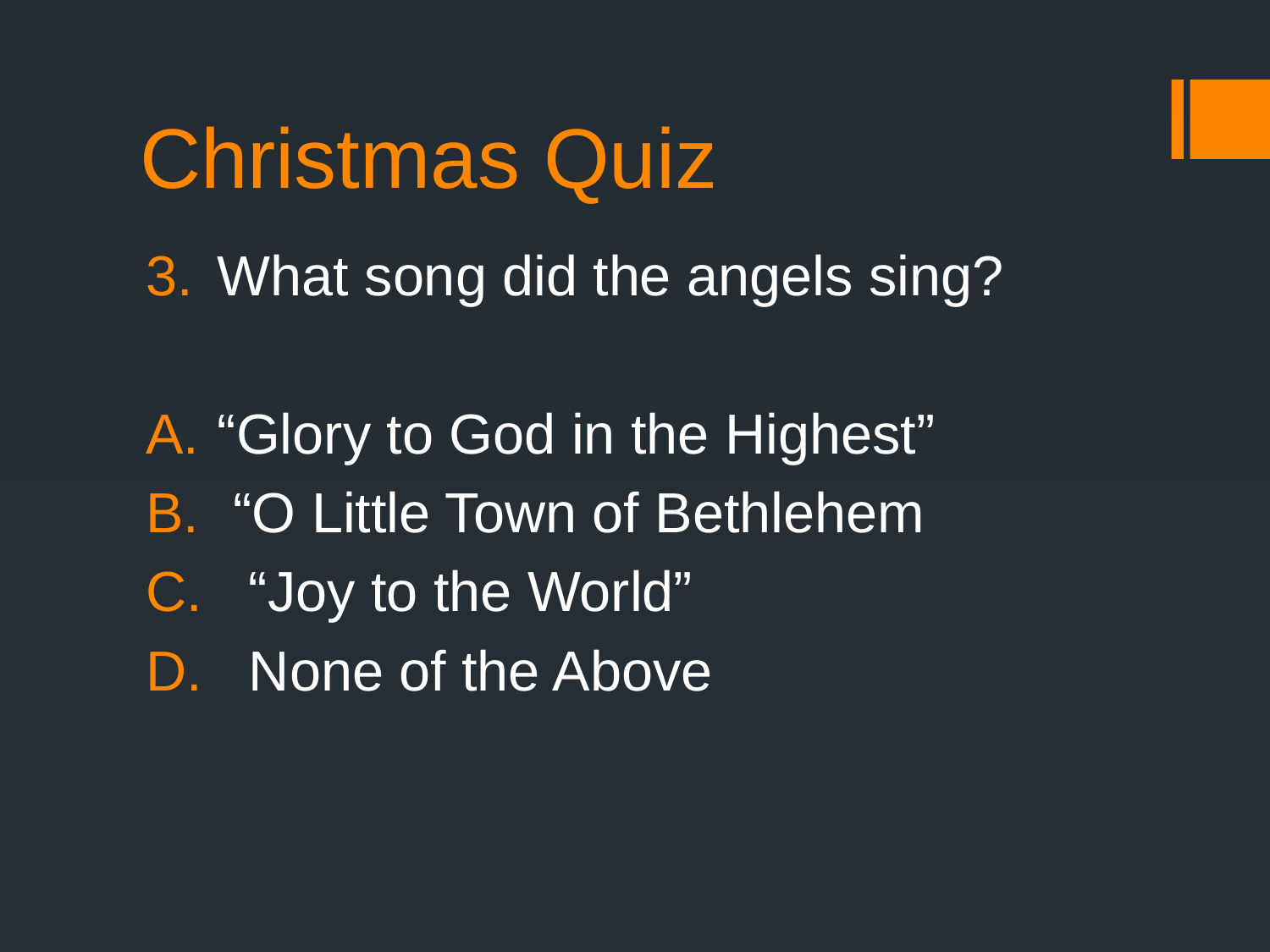

# Christmas Quiz
What song did the angels sing?

“Glory to God in the Highest”
 “O Little Town of Bethlehem
  “Joy to the World”
  None of the Above